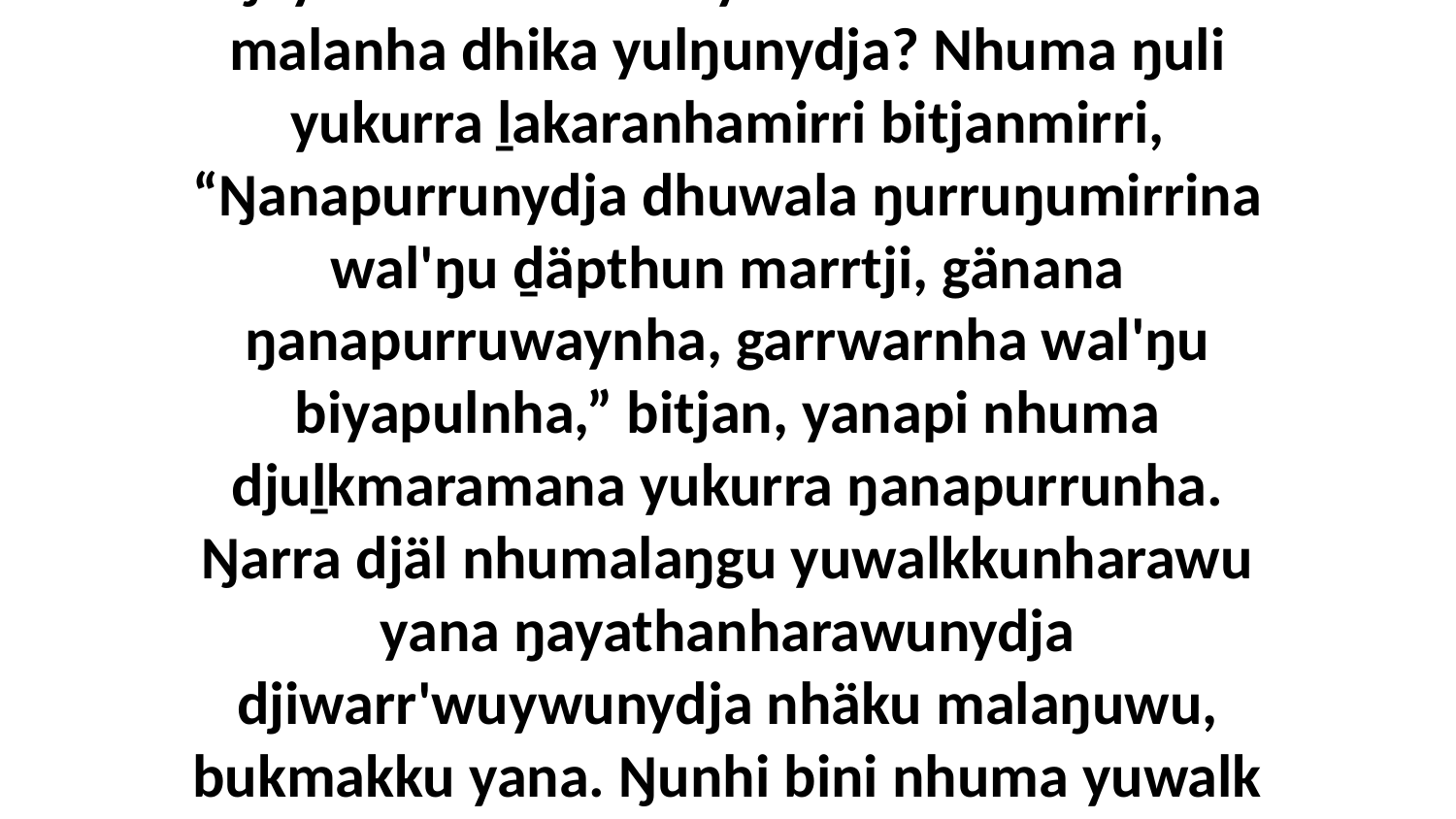

8 Nhäyinyara nhuma yulŋunydja?... maranhumirriŋga?... ga ḻukunydjamirriŋga? Ŋayathama nhuma yukurra bukmak nhä malanha dhika yulŋunydja? Nhuma ŋuli yukurra ḻakaranhamirri bitjanmirri, “Ŋanapurrunydja dhuwala ŋurruŋumirrina wal'ŋu ḏäpthun marrtji, gänana ŋanapurruwaynha, garrwarnha wal'ŋu biyapulnha,” bitjan, yanapi nhuma djuḻkmaramana yukurra ŋanapurrunha. Ŋarra djäl nhumalaŋgu yuwalkkunharawu yana ŋayathanharawunydja djiwarr'wuywunydja nhäku malaŋuwu, bukmakku yana. Ŋunhi bini nhuma yuwalk wal'ŋu nhinanha ŋurruŋumirri ŋunhiliyi romŋura, ŋilimurrunydja bini nhinanha rrambaŋina, garrwar'nha wal'ŋu.